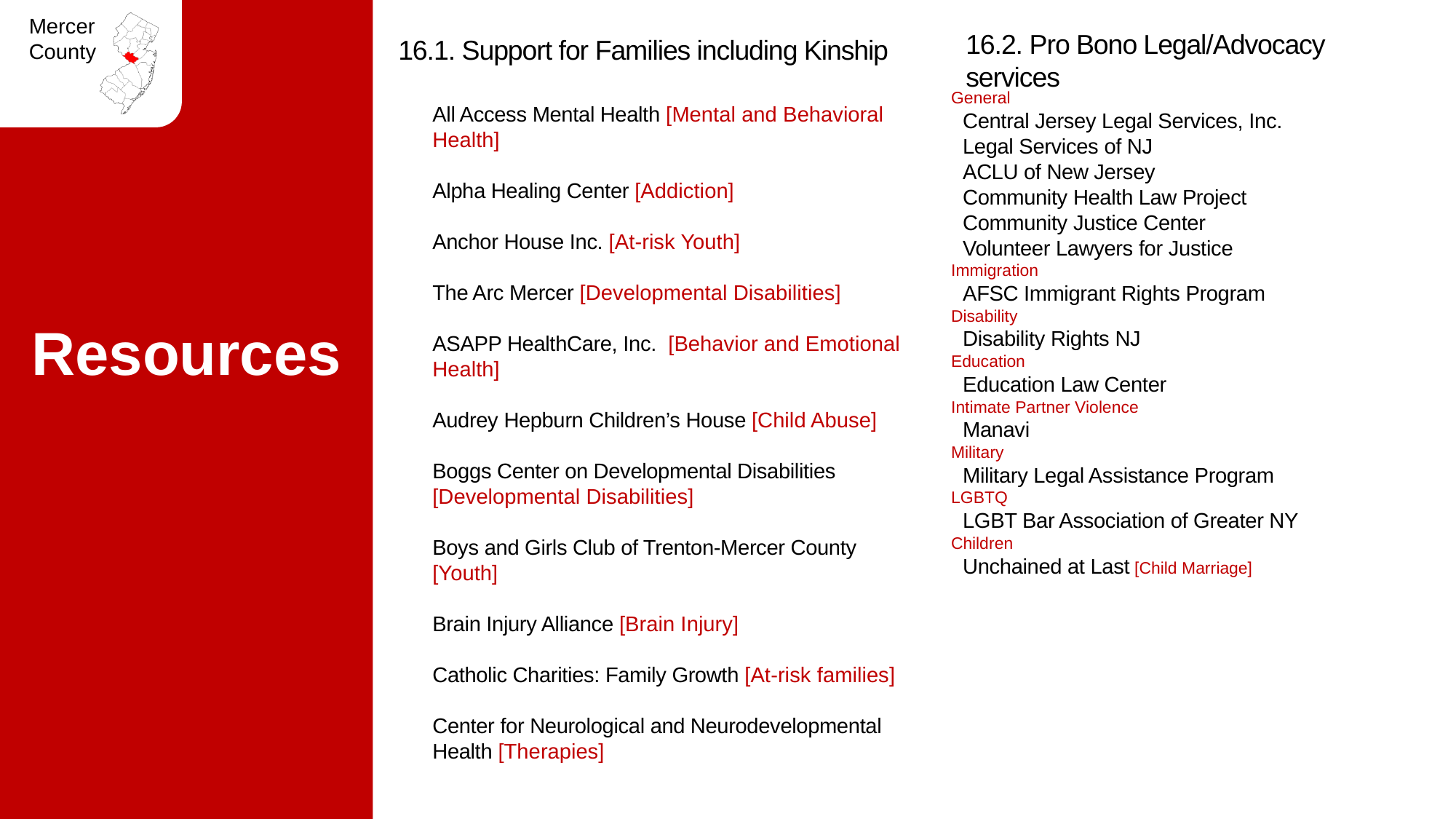

All Access Mental Health [Mental and Behavioral Health]

Alpha Healing Center [Addiction]

Anchor House Inc. [At-risk Youth]

The Arc Mercer [Developmental Disabilities]

ASAPP HealthCare, Inc.  [Behavior and Emotional Health]

Audrey Hepburn Children’s House [Child Abuse]

Boggs Center on Developmental Disabilities [Developmental Disabilities]

Boys and Girls Club of Trenton-Mercer County [Youth]

Brain Injury Alliance [Brain Injury]

Catholic Charities: Family Growth [At-risk families]

Center for Neurological and Neurodevelopmental Health [Therapies]

General
  Central Jersey Legal Services, Inc.
  Legal Services of NJ
  ACLU of New Jersey
  Community Health Law Project
  Community Justice Center
  Volunteer Lawyers for Justice
Immigration
  AFSC Immigrant Rights Program
Disability
  Disability Rights NJ
Education
  Education Law Center
Intimate Partner Violence
  Manavi
Military
  Military Legal Assistance Program
LGBTQ
  LGBT Bar Association of Greater NY
Children
  Unchained at Last [Child Marriage]